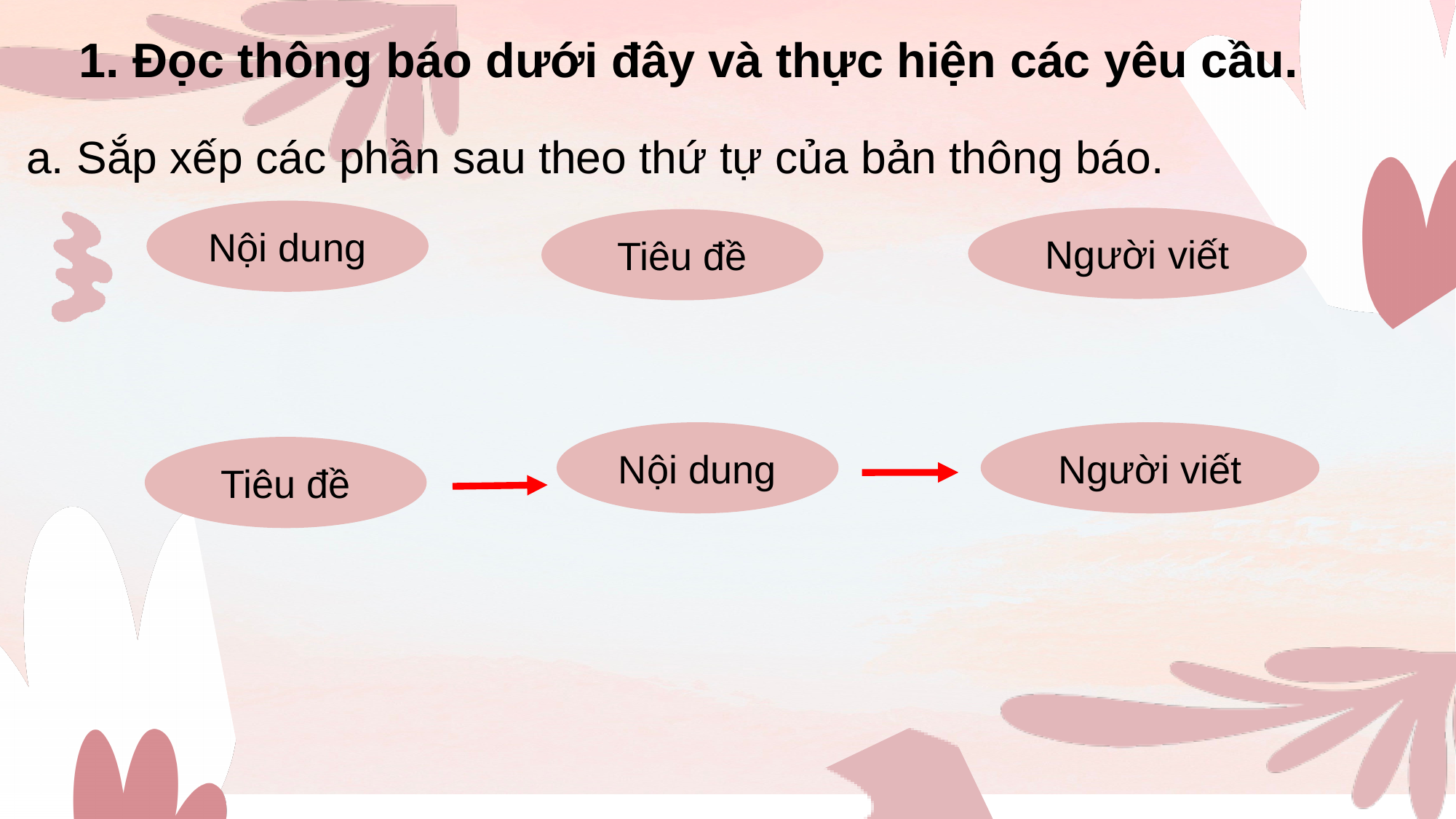

1. Đọc thông báo dưới đây và thực hiện các yêu cầu.
a. Sắp xếp các phần sau theo thứ tự của bản thông báo.

Nội dung
Người viết
Tiêu đề

Nội dung
Người viết
Tiêu đề